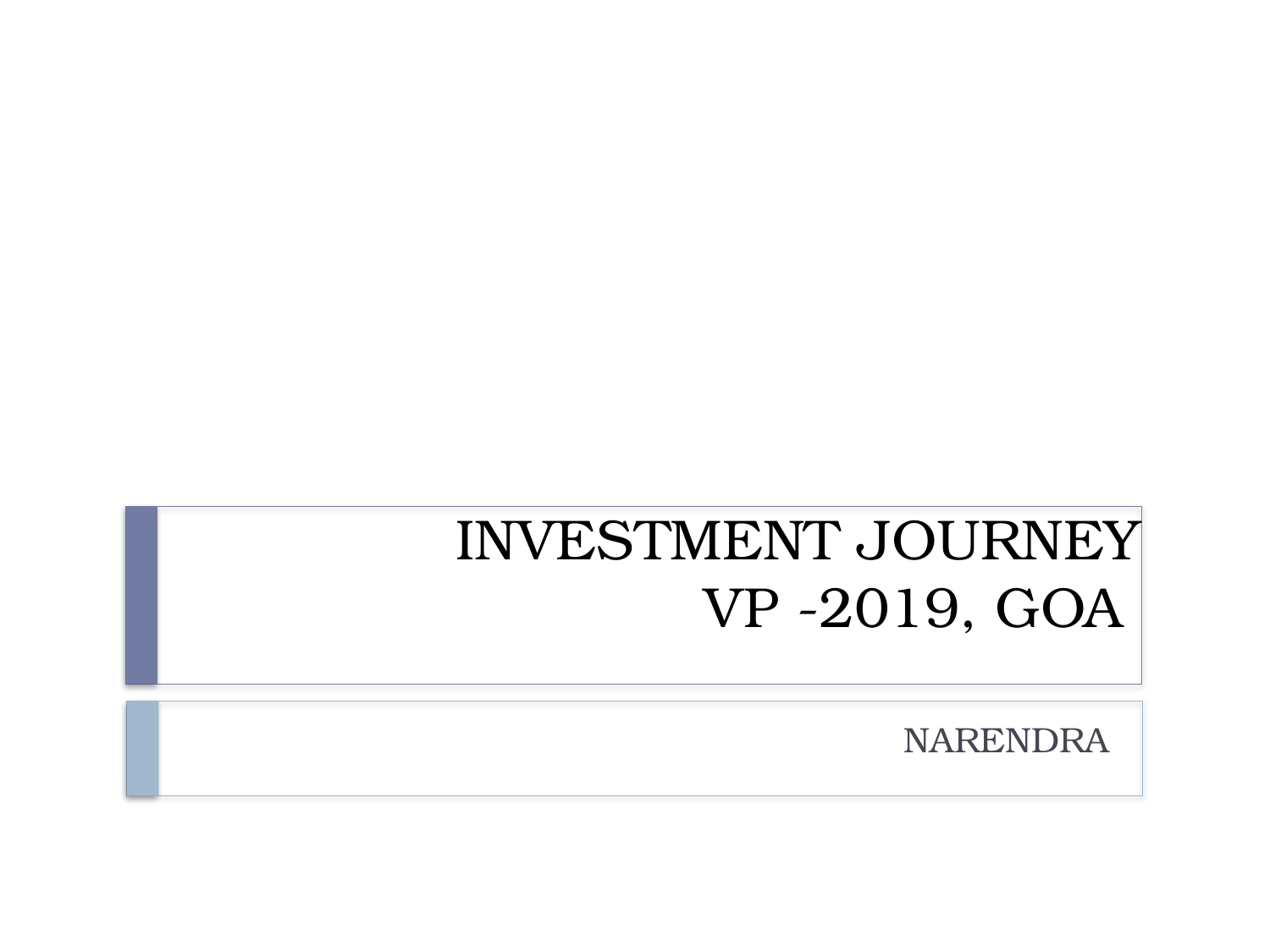

# INVESTMENT JOURNEY VP -2019, GOA
NARENDRA